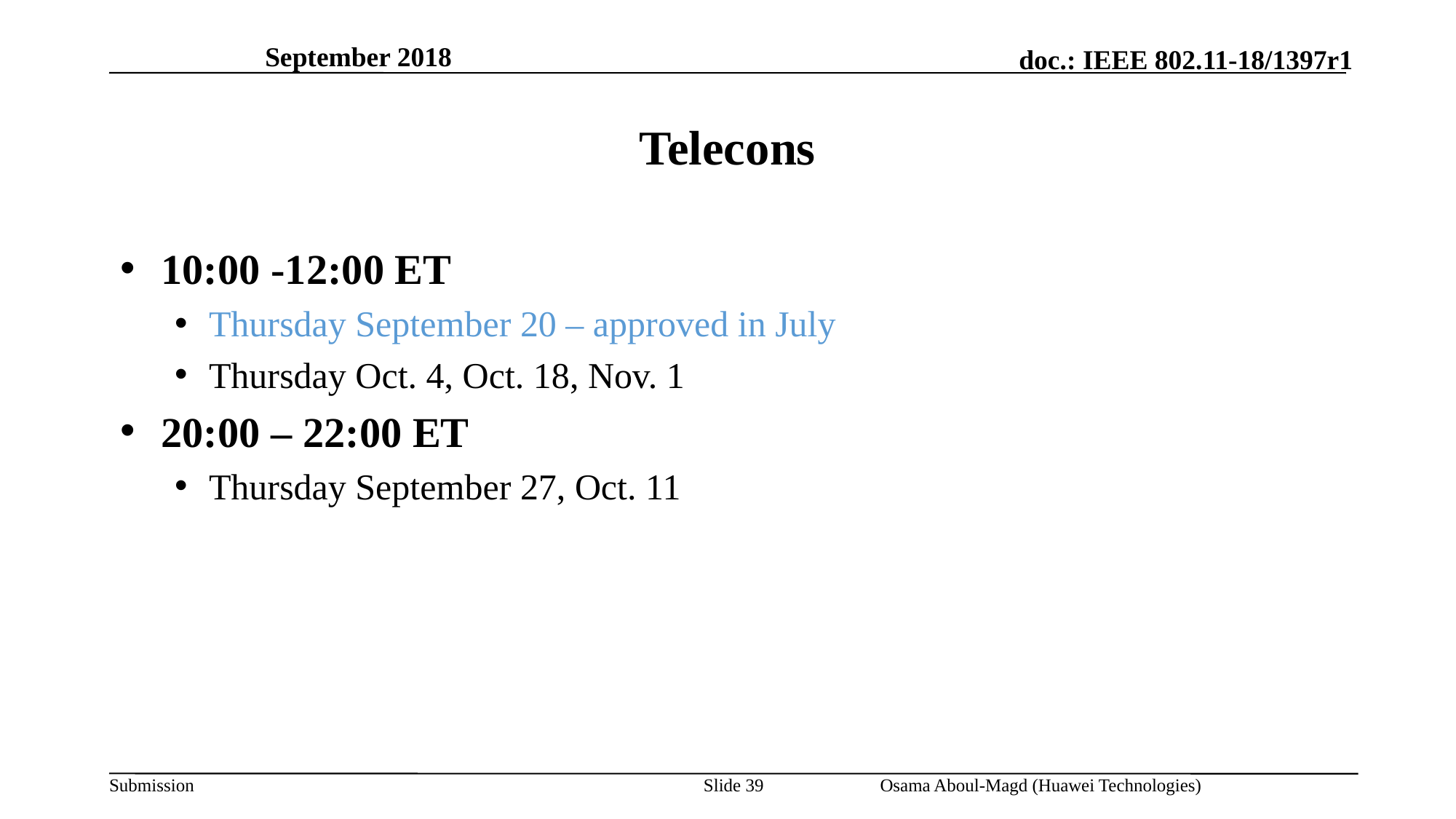

September 2018
# Telecons
10:00 -12:00 ET
Thursday September 20 – approved in July
Thursday Oct. 4, Oct. 18, Nov. 1
20:00 – 22:00 ET
Thursday September 27, Oct. 11
Slide 39
Osama Aboul-Magd (Huawei Technologies)